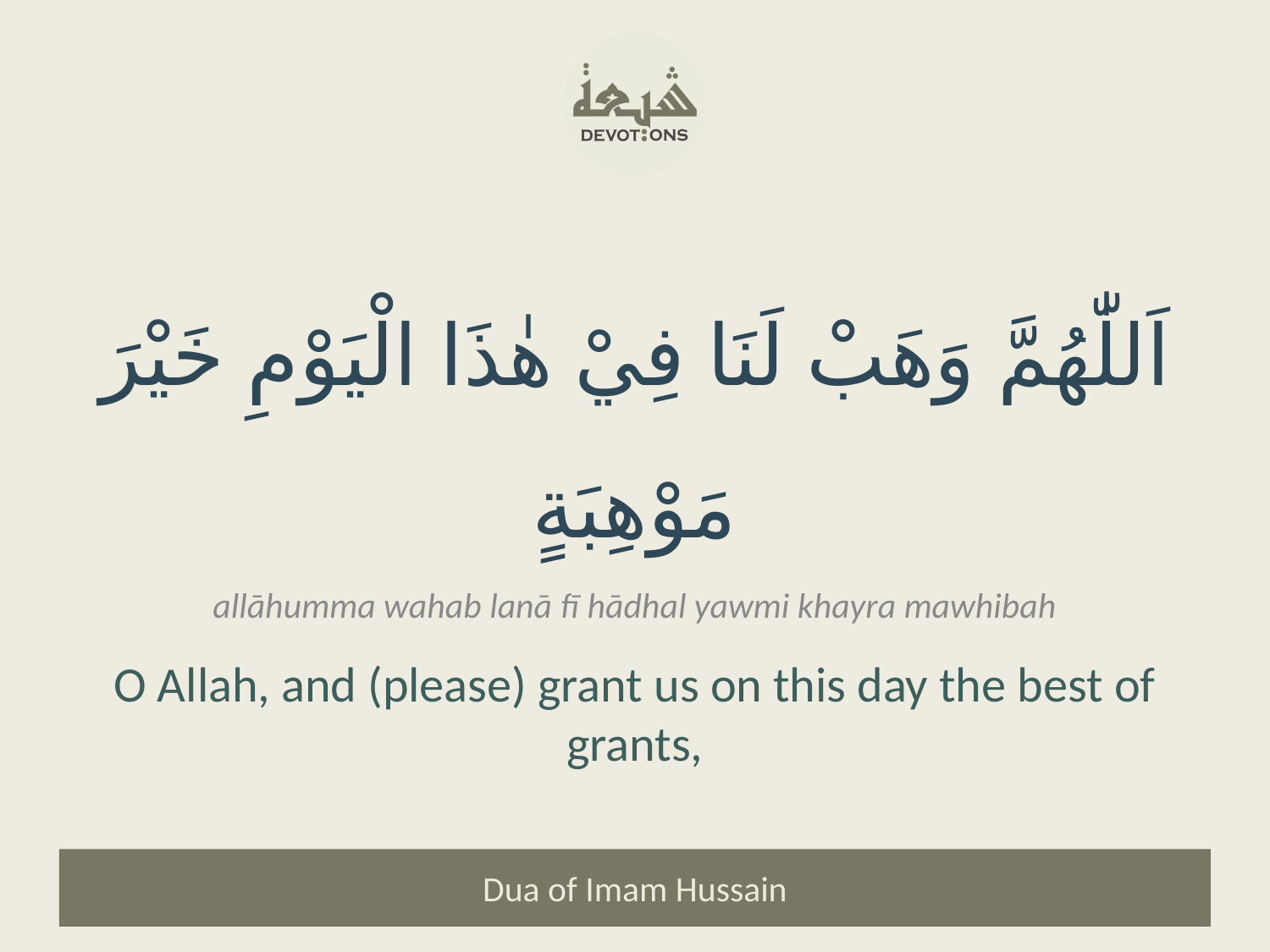

اَللّٰهُمَّ وَهَبْ لَنَا فِيْ هٰذَا الْيَوْمِ خَيْرَ مَوْهِبَةٍ
allāhumma wahab lanā fī hādhal yawmi khayra mawhibah
O Allah, and (please) grant us on this day the best of grants,
Dua of Imam Hussain